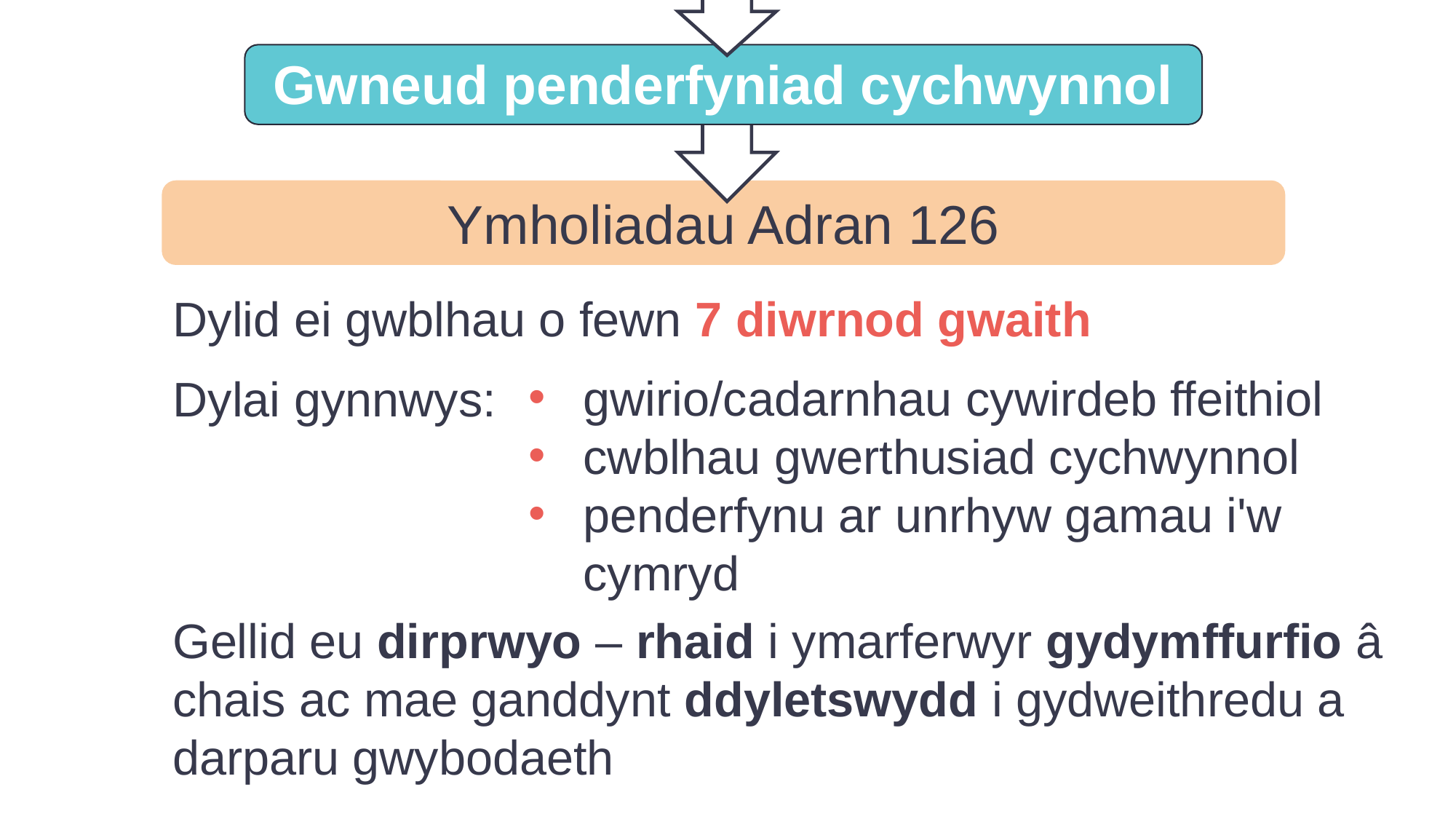

Gwneud penderfyniad cychwynnol

Ymholiadau Adran 126
Dylid ei gwblhau o fewn 7 diwrnod gwaith
Dylai gynnwys:
gwirio/cadarnhau cywirdeb ffeithiol
cwblhau gwerthusiad cychwynnol
penderfynu ar unrhyw gamau i'w cymryd

Gellid eu dirprwyo – rhaid i ymarferwyr gydymffurfio â chais ac mae ganddynt ddyletswydd i gydweithredu a darparu gwybodaeth